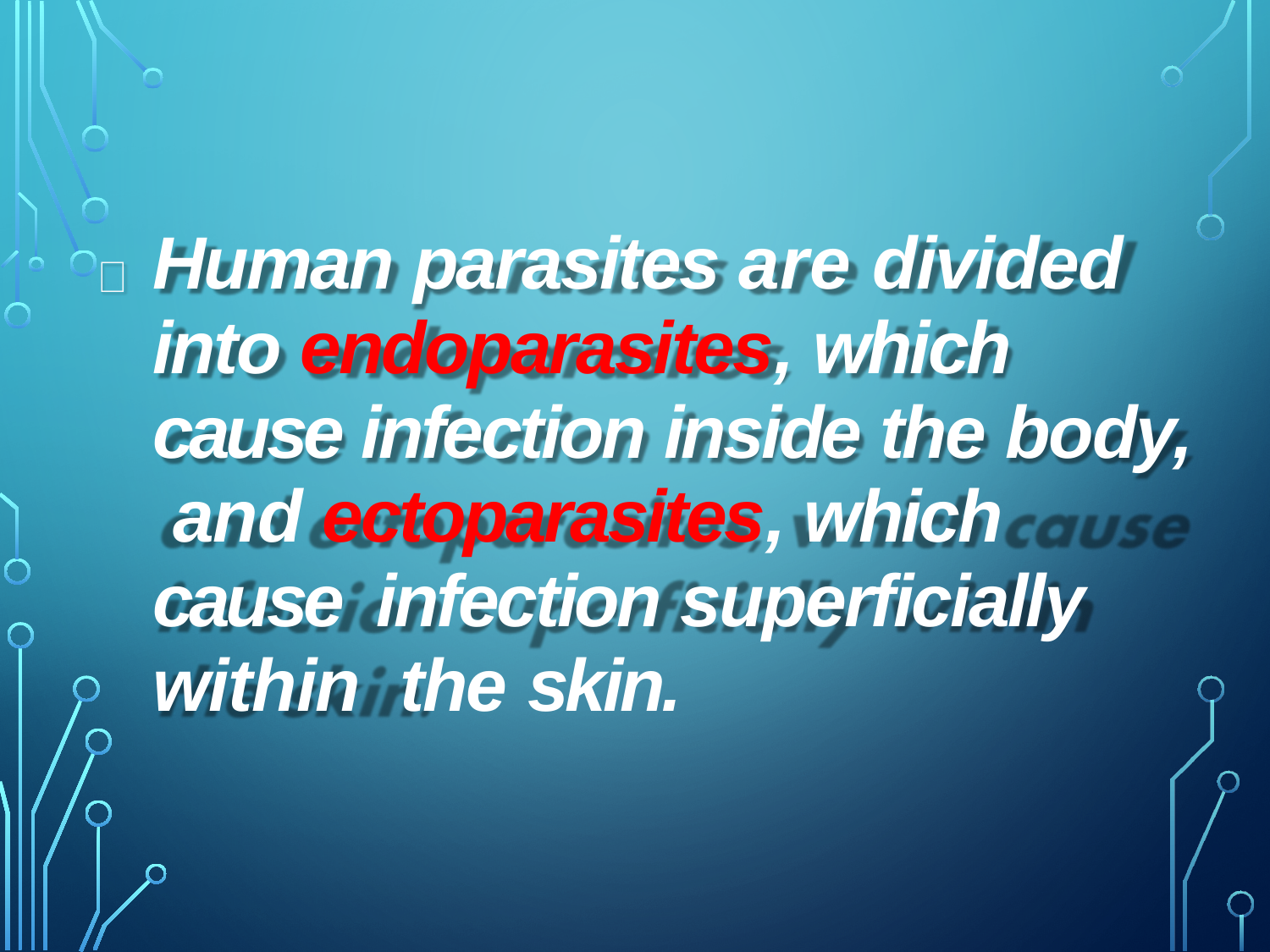

Human parasites are divided  into endoparasites, which  cause infection inside the body,  and ectoparasites, which cause  infection superficially within  the skin.